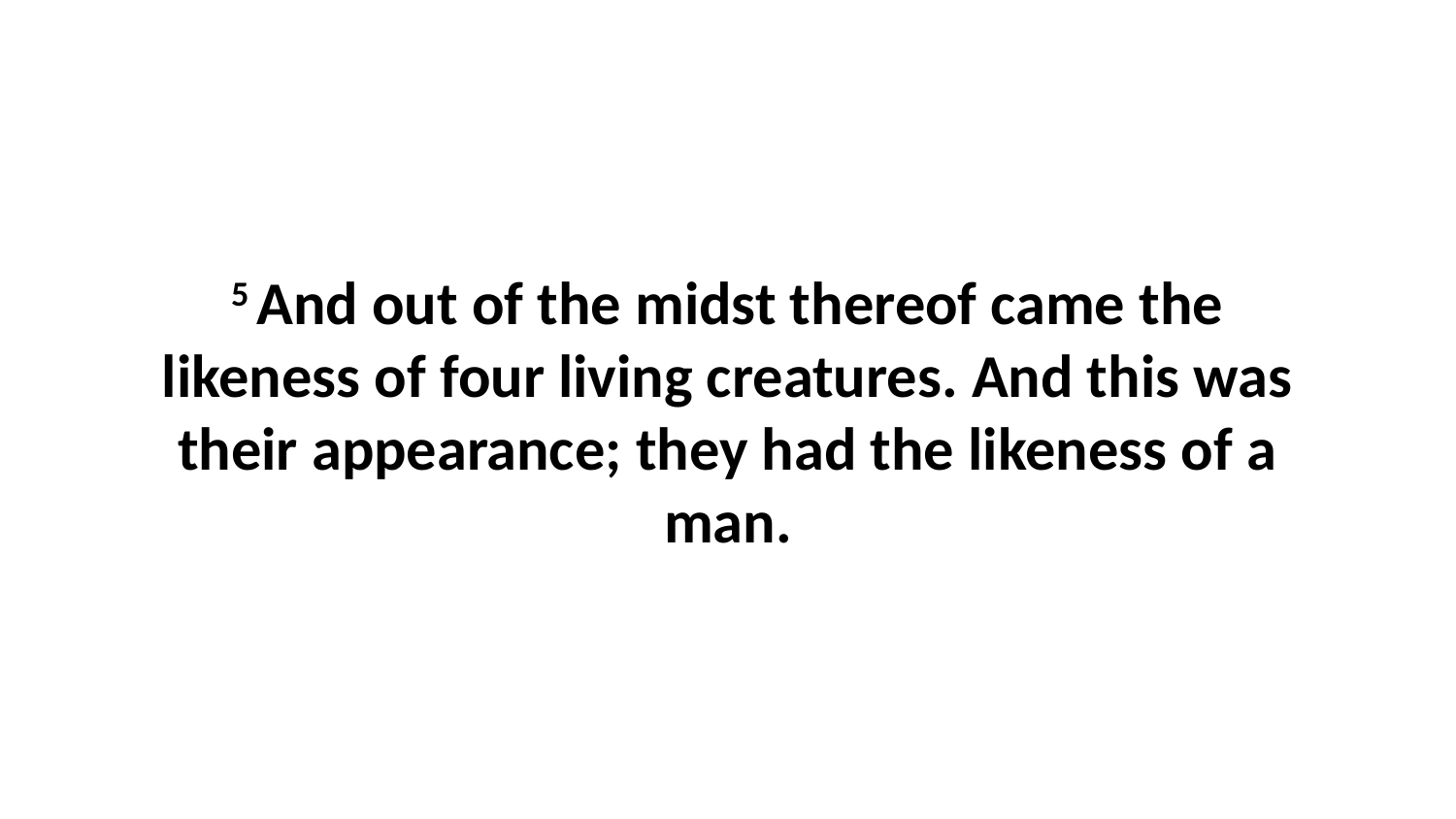

5 And out of the midst thereof came the likeness of four living creatures. And this was their appearance; they had the likeness of a man.